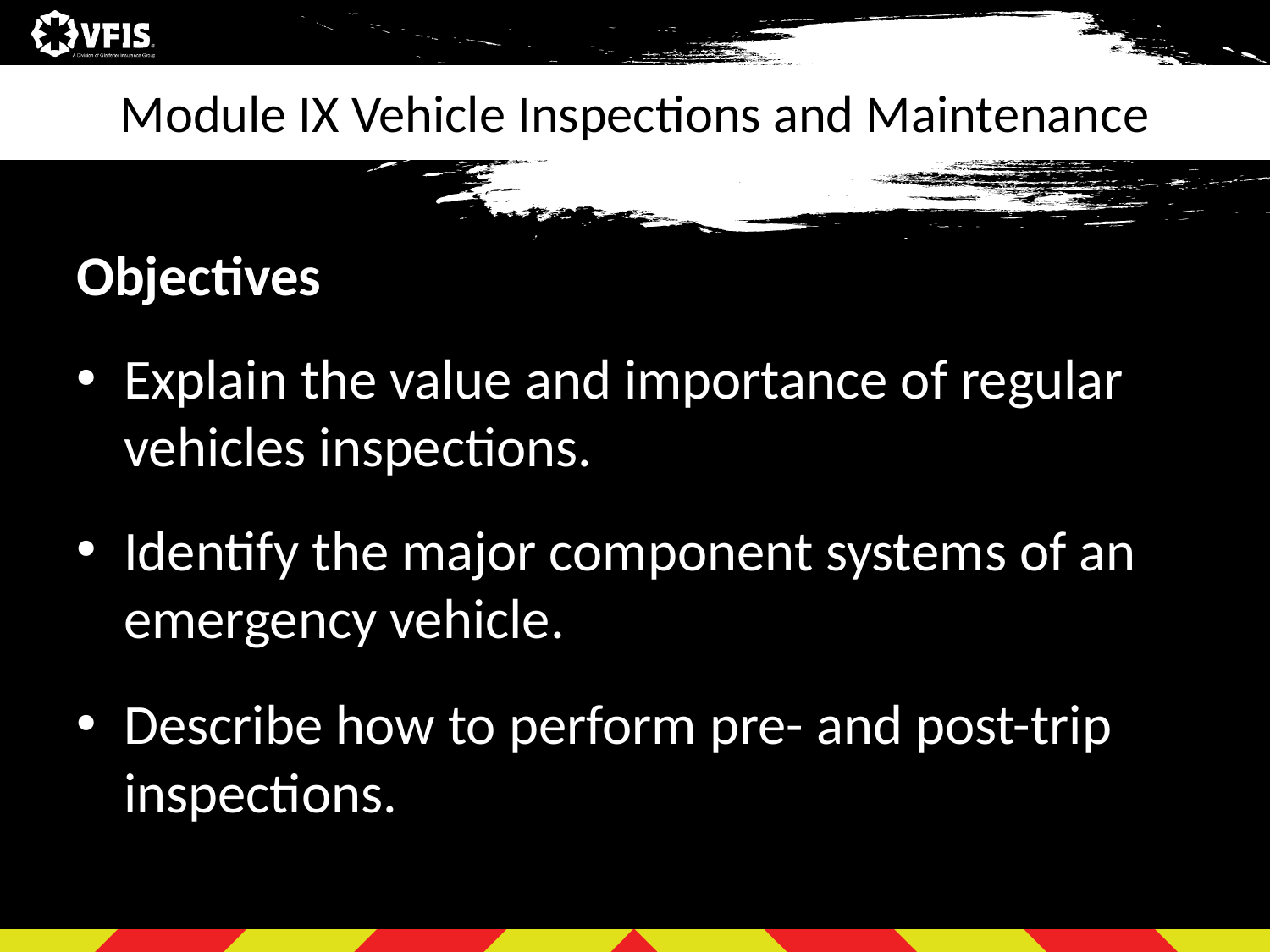

# Module IX Vehicle Inspections and Maintenance
Objectives

Explain the value and importance of regular vehicles inspections.

Identify the major component systems of an emergency vehicle.

Describe how to perform pre- and post-trip inspections.